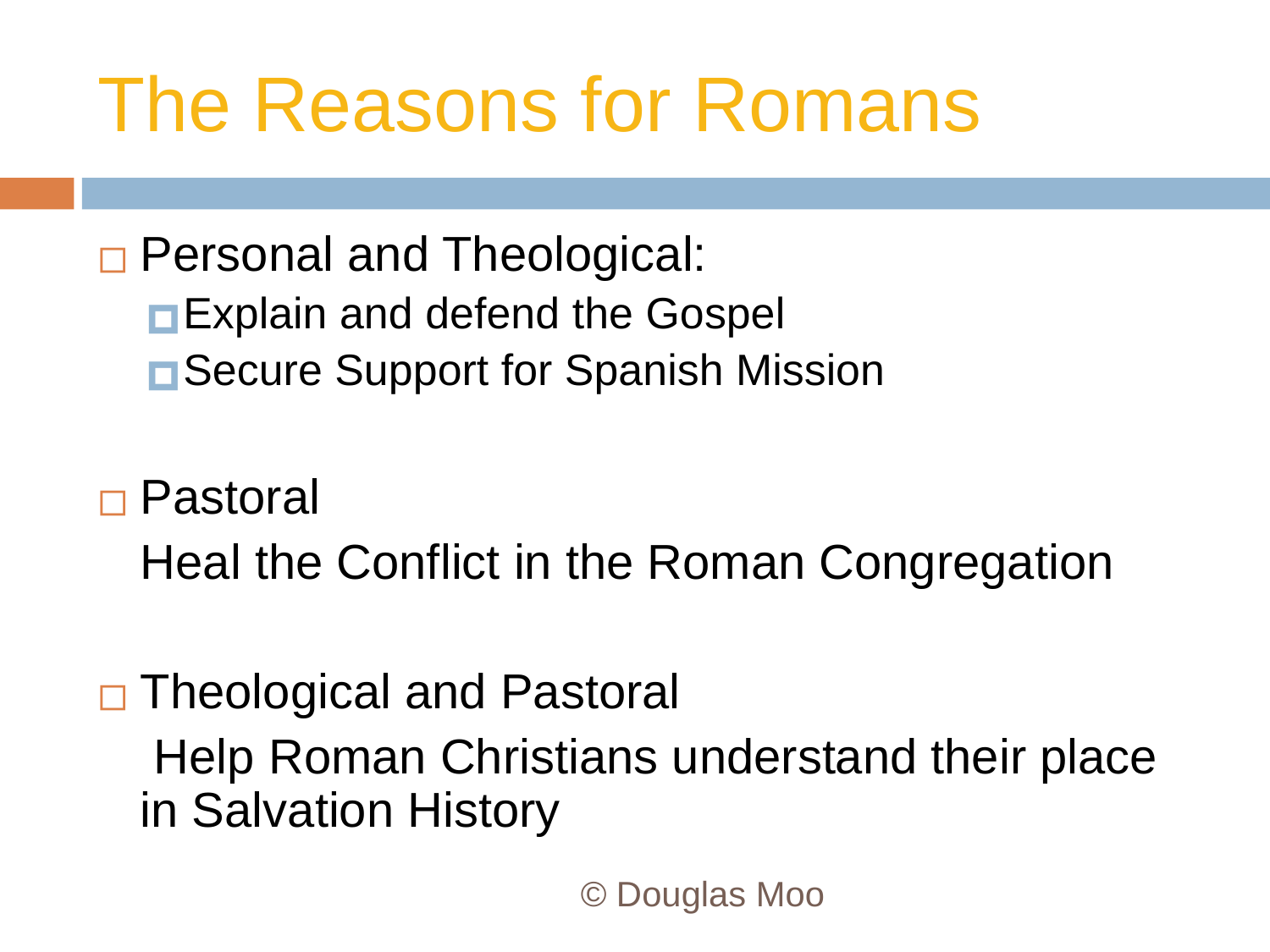

# The Reasons for Romans
Personal and Theological:
Explain and defend the Gospel
Secure Support for Spanish Mission

Pastoral
	Heal the Conflict in the Roman Congregation

Theological and Pastoral
	 Help Roman Christians understand their place    in Salvation History
© Douglas Moo